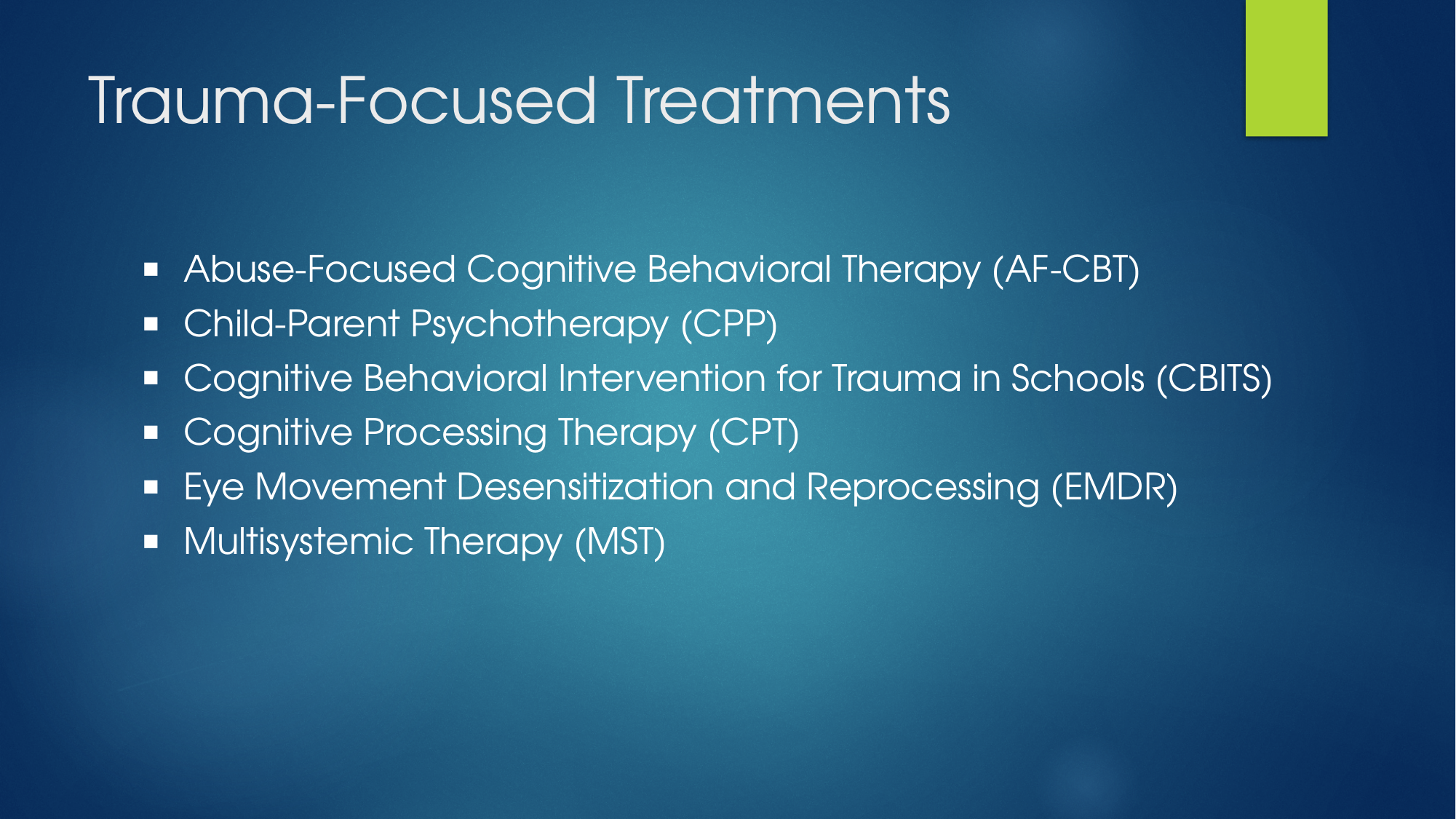

# Trauma-Focused Treatments
Abuse-Focused Cognitive Behavioral Therapy (AF-CBT)
Child-Parent Psychotherapy (CPP)
Cognitive Behavioral Intervention for Trauma in Schools (CBITS)
Cognitive Processing Therapy (CPT)
Eye Movement Desensitization and Reprocessing (EMDR)
Multisystemic Therapy (MST)